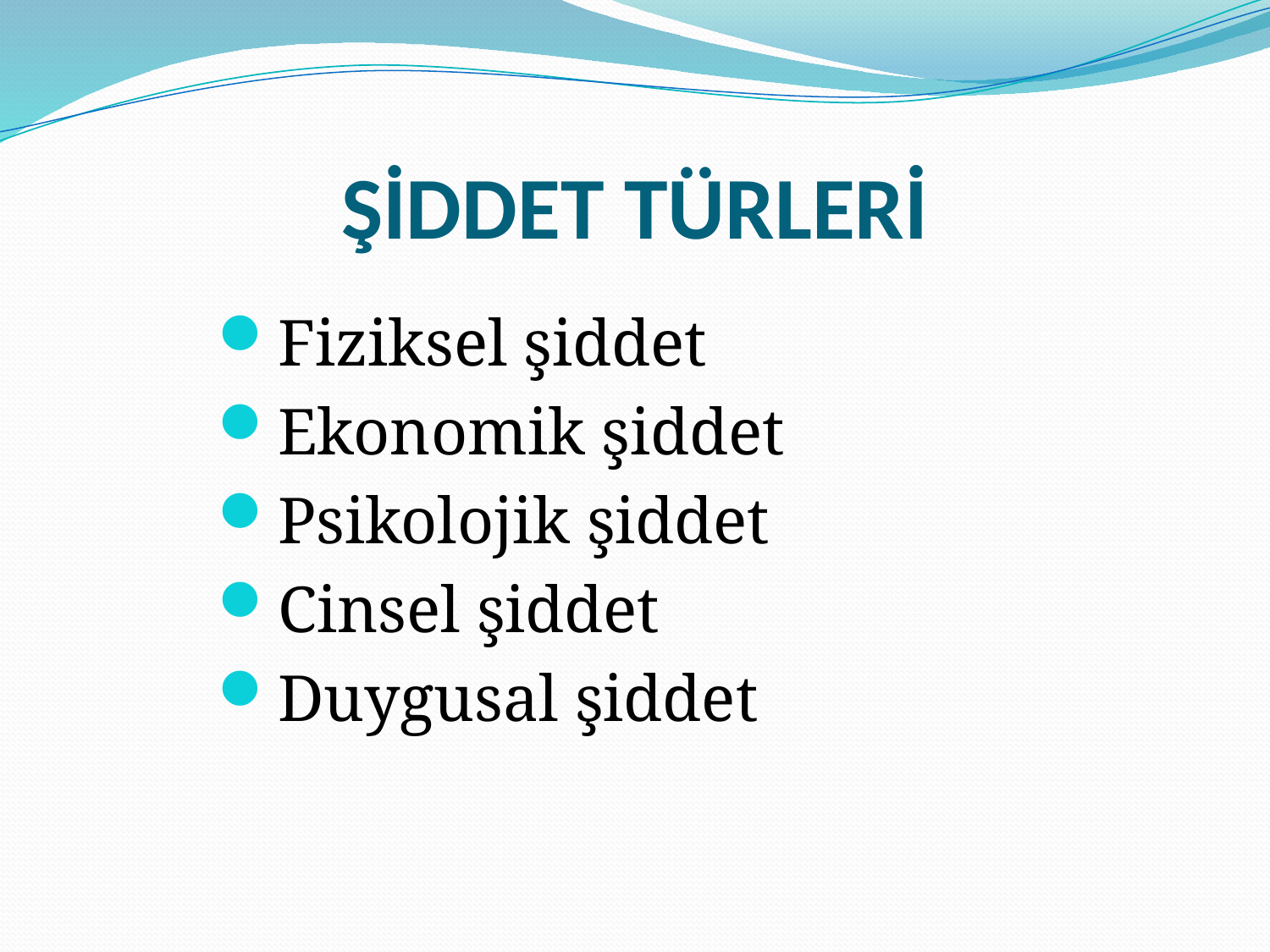

# ŞİDDET TÜRLERİ
Fiziksel şiddet
Ekonomik şiddet
Psikolojik şiddet
Cinsel şiddet
Duygusal şiddet